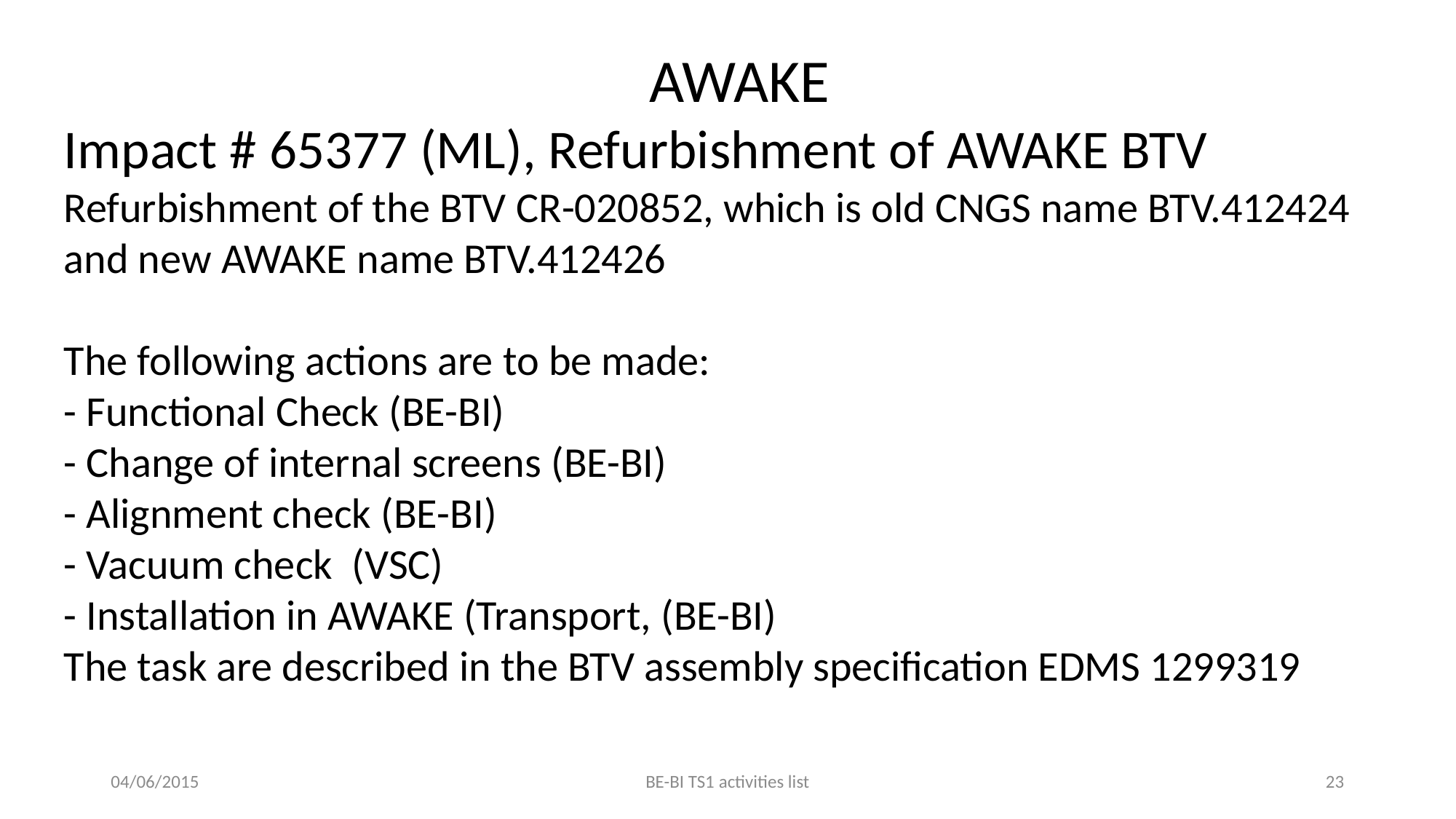

AWAKE
Impact # 65377 (ML), Refurbishment of AWAKE BTV
Refurbishment of the BTV CR-020852, which is old CNGS name BTV.412424 and new AWAKE name BTV.412426
The following actions are to be made:
- Functional Check (BE-BI)
- Change of internal screens (BE-BI)
- Alignment check (BE-BI)
- Vacuum check  (VSC)
- Installation in AWAKE (Transport, (BE-BI)
The task are described in the BTV assembly specification EDMS 1299319
04/06/2015
BE-BI TS1 activities list
23